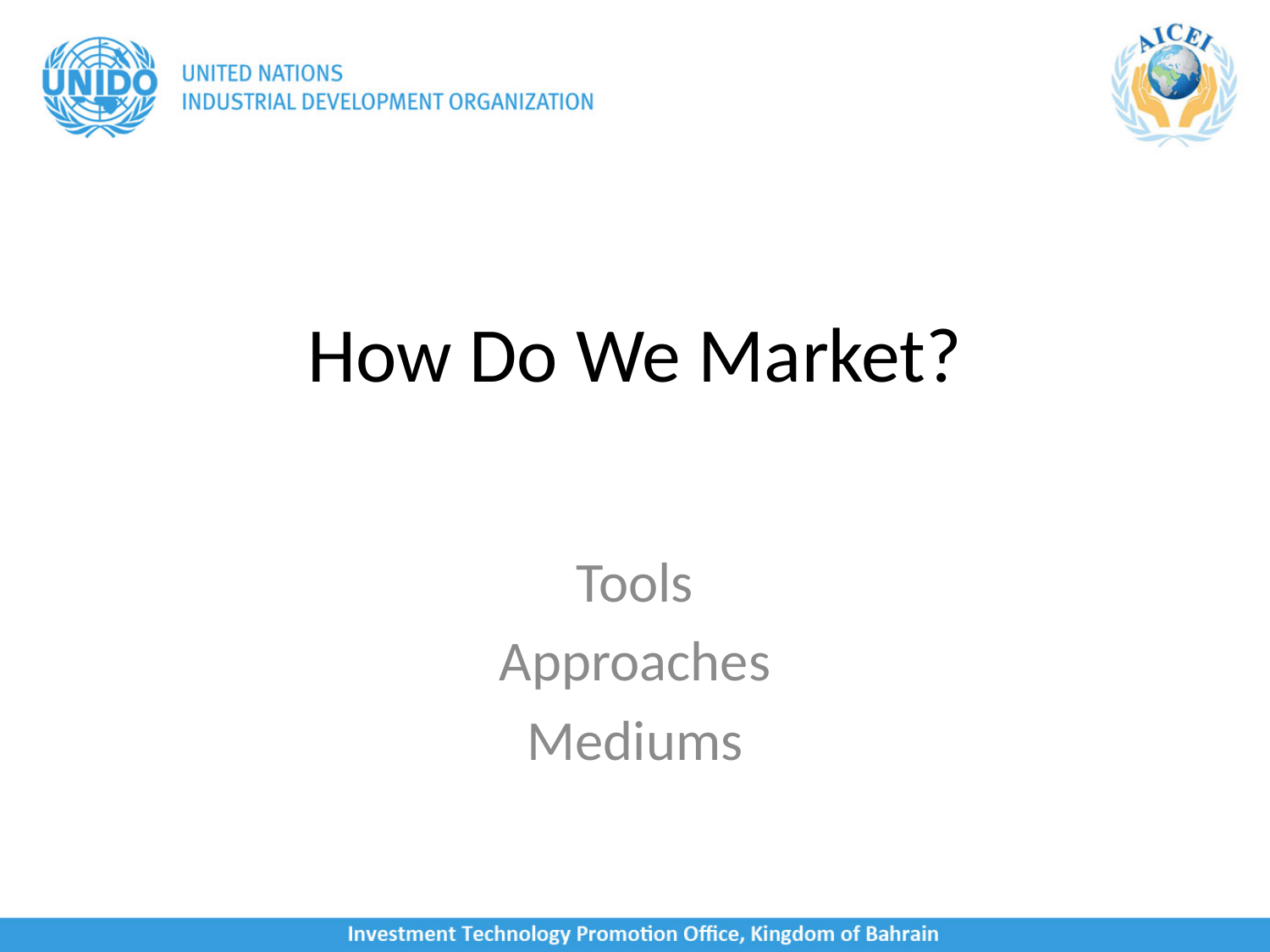

# How Do We Market?
Tools
Approaches
Mediums